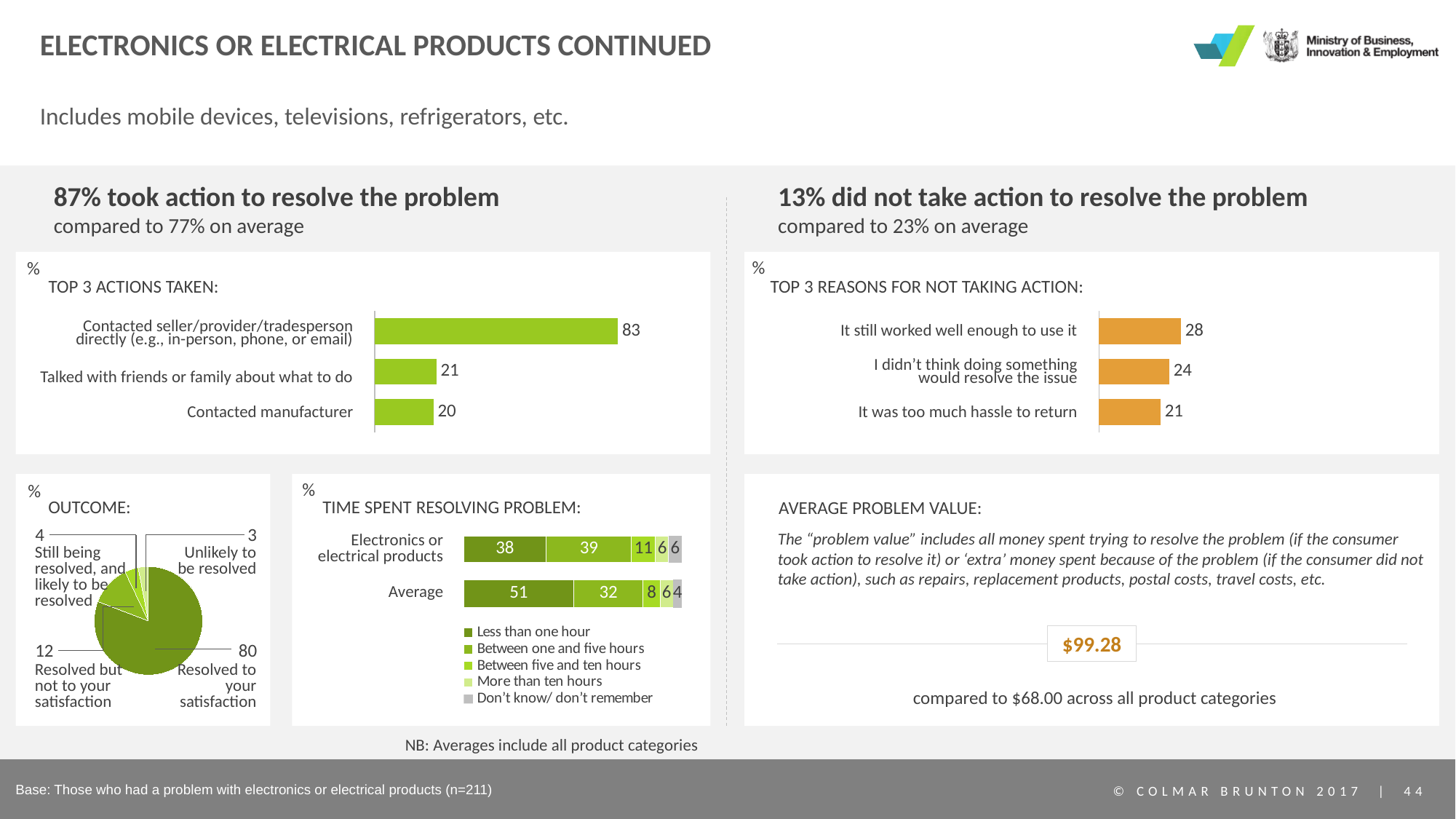

# ELECTRONICS OR ELECTRICAL PRODUCTS CONTINUED
Includes mobile devices, televisions, refrigerators, etc.

87% took action to resolve the problem
compared to 77% on average
13% did not take action to resolve the problem
compared to 23% on average
%
%

TOP 3 ACTIONS TAKEN:
TOP 3 REASONS FOR NOT TAKING ACTION:

### Chart

| Category | Series 1 |
|---|---|
| Category 1 | 83.0 |
| Category 2 | 21.0 |
| Category 3 | 20.0 |

### Chart

| Category | Series 1 |
|---|---|
| Category 1 | 28.0 |
| Category 2 | 24.0 |
| Category 3 | 21.0 |
| Contacted seller/provider/tradesperson directly (e.g., in-person, phone, or email) |
| --- |
| Talked with friends or family about what to do |
| Contacted manufacturer |
| It still worked well enough to use it |
| --- |
| I didn’t think doing something would resolve the issue |
| It was too much hassle to return |

%
%

OUTCOME:
TIME SPENT RESOLVING PROBLEM:
AVERAGE PROBLEM VALUE:

### Chart

| Category | Less than one hour | Between one and five hours | Between five and ten hours | More than ten hours | Don’t know/ don’t remember |
|---|---|---|---|---|---|
|  | 38.0 | 39.0 | 11.0 | 6.0 | 6.0 |
The “problem value” includes all money spent trying to resolve the problem (if the consumer took action to resolve it) or ‘extra’ money spent because of the problem (if the consumer did not take action), such as repairs, replacement products, postal costs, travel costs, etc.
4
3
Electronics or electrical products
Still being resolved, and likely to be resolved
Unlikely to be resolved

### Chart

| Category | Less than one hour | Between one and five hours | Between five and ten hours | More than ten hours | Don’t know/ don’t remember |
|---|---|---|---|---|---|
|  | 51.0 | 32.0 | 8.0 | 6.0 | 4.0 |

### Chart

| Category | Sales |
|---|---|
| 0 | 80.0 |
| 1 | 12.0 |
| 2 | 4.0 |
| 3 | 3.0 |
Average
$99.28
12
80
Resolved but not to your satisfaction
Resolved to your satisfaction
compared to $68.00 across all product categories
NB: Averages include all product categories
Base: Those who had a problem with electronics or electrical products (n=211)